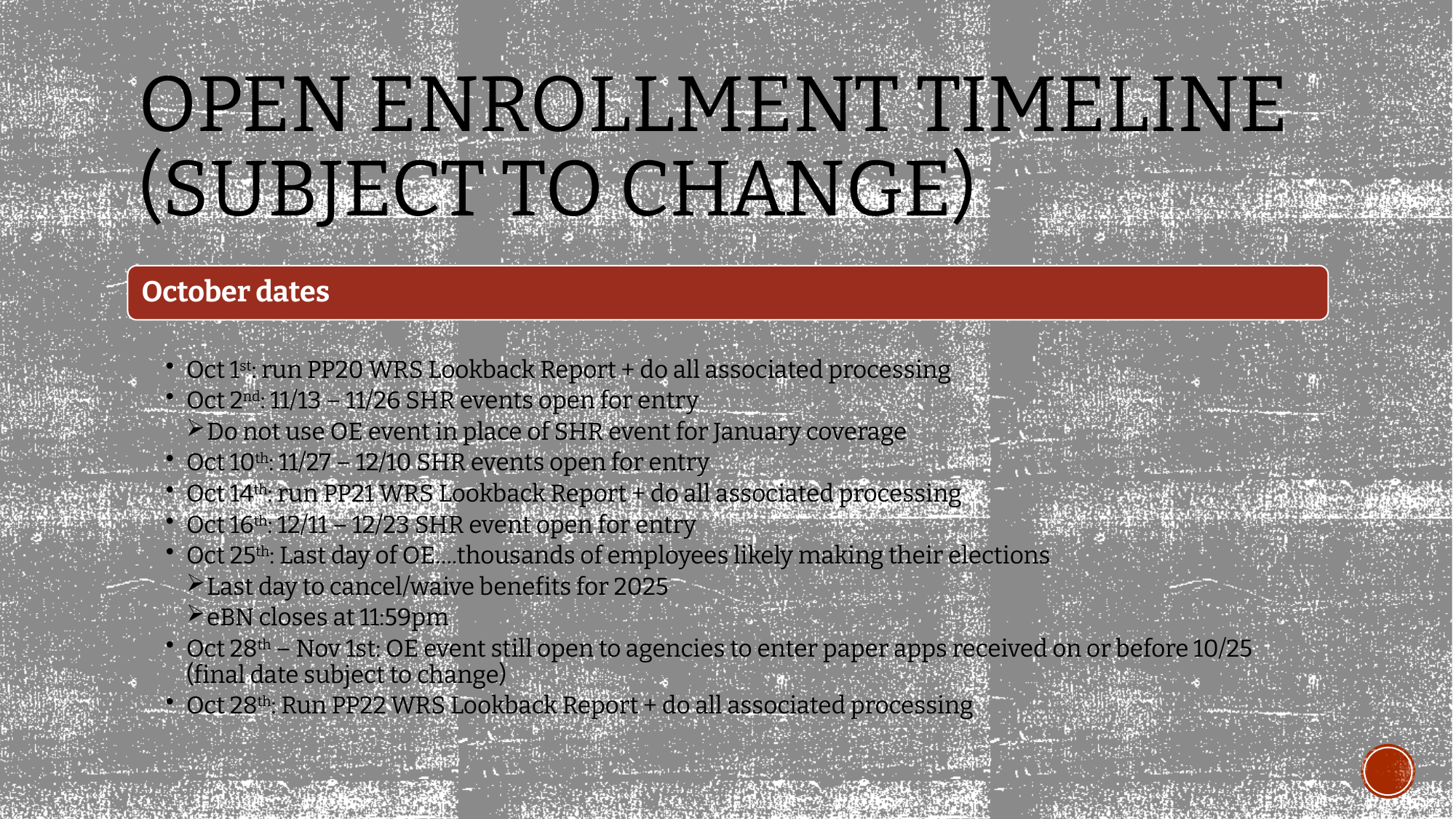

# Open Enrollment Timeline (subject to change)

October dates

Oct 1st: run PP20 WRS Lookback Report + do all associated processing
Oct 2nd: 11/13 – 11/26 SHR events open for entry
Do not use OE event in place of SHR event for January coverage
Oct 10th: 11/27 – 12/10 SHR events open for entry
Oct 14th: run PP21 WRS Lookback Report + do all associated processing
Oct 16th: 12/11 – 12/23 SHR event open for entry
Oct 25th: Last day of OE….thousands of employees likely making their elections
Last day to cancel/waive benefits for 2025
eBN closes at 11:59pm
Oct 28th – Nov 1st: OE event still open to agencies to enter paper apps received on or before 10/25 (final date subject to change)
Oct 28th: Run PP22 WRS Lookback Report + do all associated processing